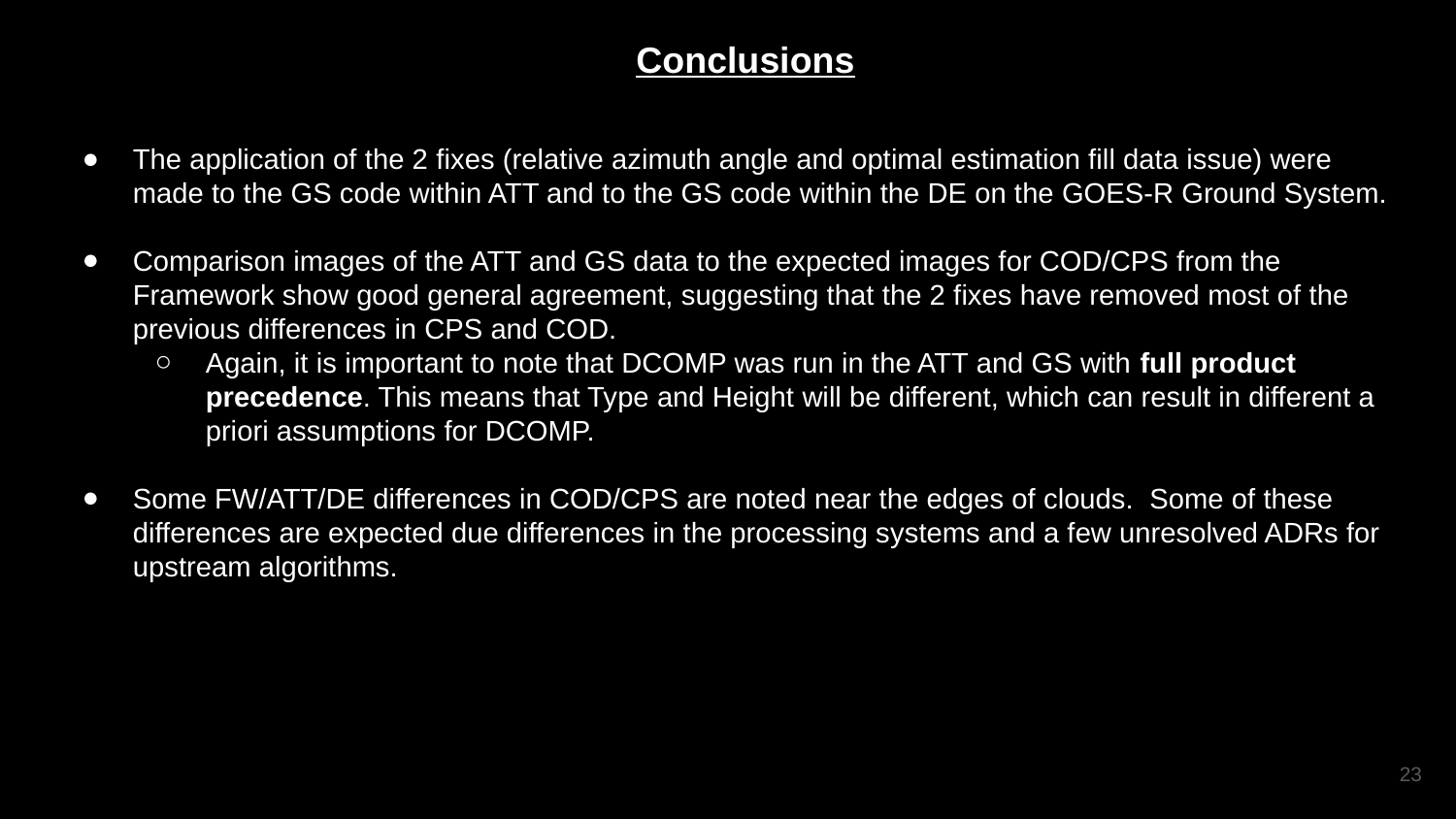

Conclusions
The application of the 2 fixes (relative azimuth angle and optimal estimation fill data issue) were made to the GS code within ATT and to the GS code within the DE on the GOES-R Ground System.

Comparison images of the ATT and GS data to the expected images for COD/CPS from the Framework show good general agreement, suggesting that the 2 fixes have removed most of the previous differences in CPS and COD.
Again, it is important to note that DCOMP was run in the ATT and GS with full product precedence. This means that Type and Height will be different, which can result in different a priori assumptions for DCOMP.

Some FW/ATT/DE differences in COD/CPS are noted near the edges of clouds.  Some of these differences are expected due differences in the processing systems and a few unresolved ADRs for upstream algorithms.
23